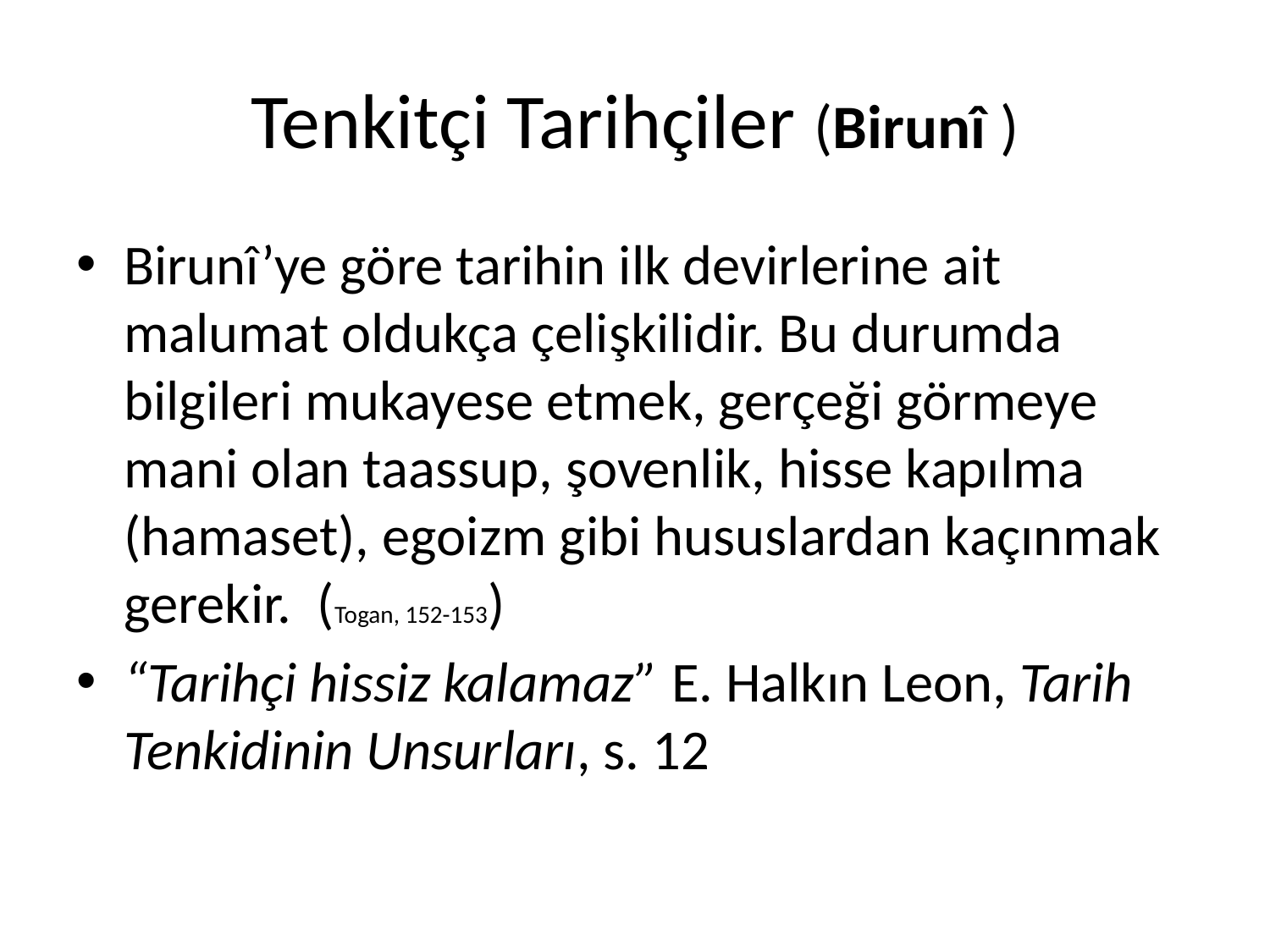

# Tenkitçi Tarihçiler (Birunî )
Birunî’ye göre tarihin ilk devirlerine ait malumat oldukça çelişkilidir. Bu durumda bilgileri mukayese etmek, gerçeği görmeye mani olan taassup, şovenlik, hisse kapılma (hamaset), egoizm gibi hususlardan kaçınmak gerekir.  (Togan, 152-153)
“Tarihçi hissiz kalamaz” E. Halkın Leon, Tarih Tenkidinin Unsurları, s. 12